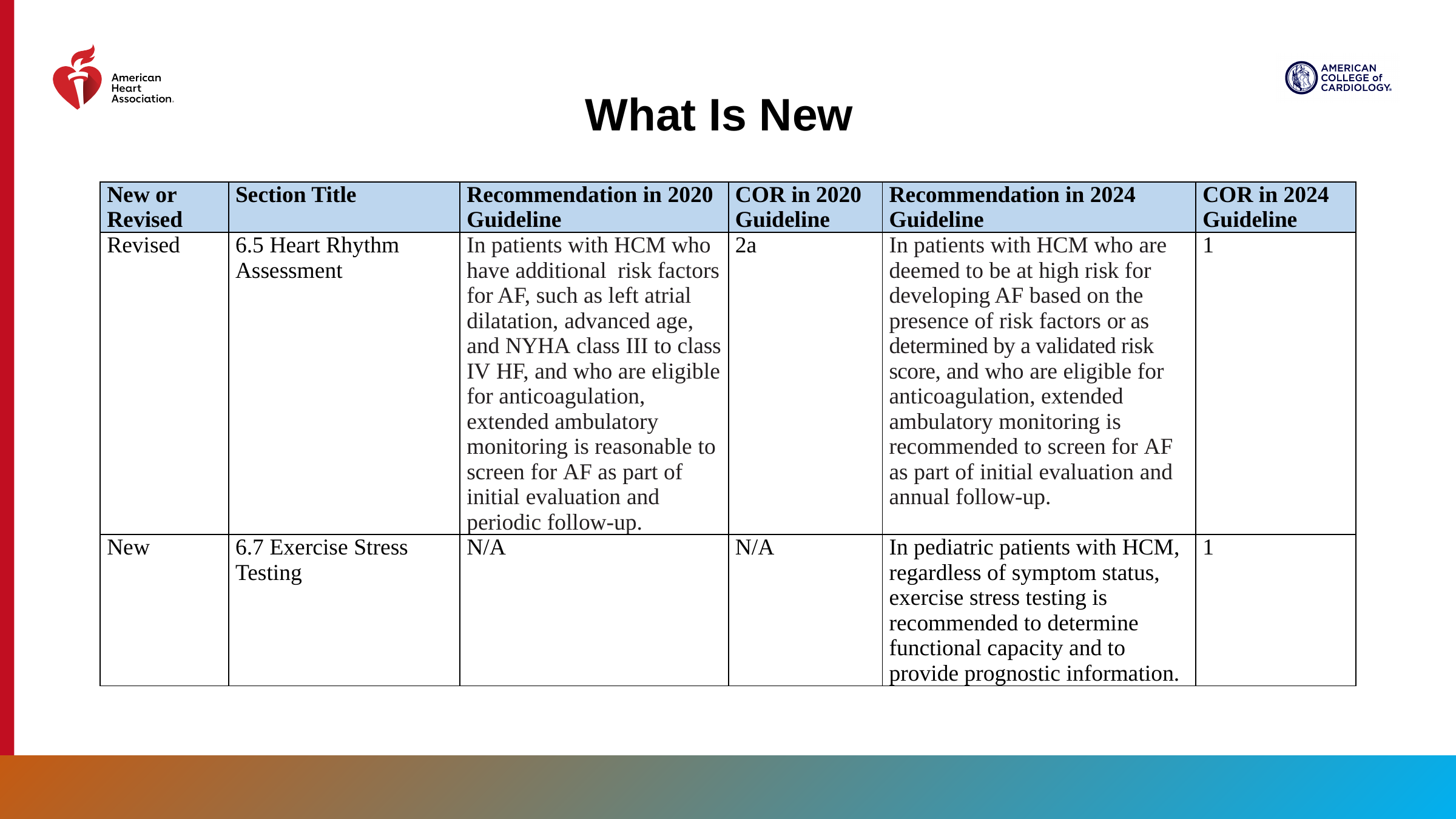

What Is New
| New or Revised | Section Title | Recommendation in 2020 Guideline | COR in 2020 Guideline | Recommendation in 2024 Guideline | COR in 2024 Guideline |
| --- | --- | --- | --- | --- | --- |
| Revised | 6.5 Heart Rhythm Assessment | In patients with HCM who have additional risk factors for AF, such as left atrial dilatation, advanced age, and NYHA class III to class IV HF, and who are eligible for anticoagulation, extended ambulatory monitoring is reasonable to screen for AF as part of initial evaluation and periodic follow-up. | 2a | In patients with HCM who are deemed to be at high risk for developing AF based on the presence of risk factors or as determined by a validated risk score, and who are eligible for anticoagulation, extended ambulatory monitoring is recommended to screen for AF as part of initial evaluation and annual follow-up. | 1 |
| New | 6.7 Exercise Stress Testing | N/A | N/A | In pediatric patients with HCM, regardless of symptom status, exercise stress testing is recommended to determine functional capacity and to provide prognostic information. | 1 |